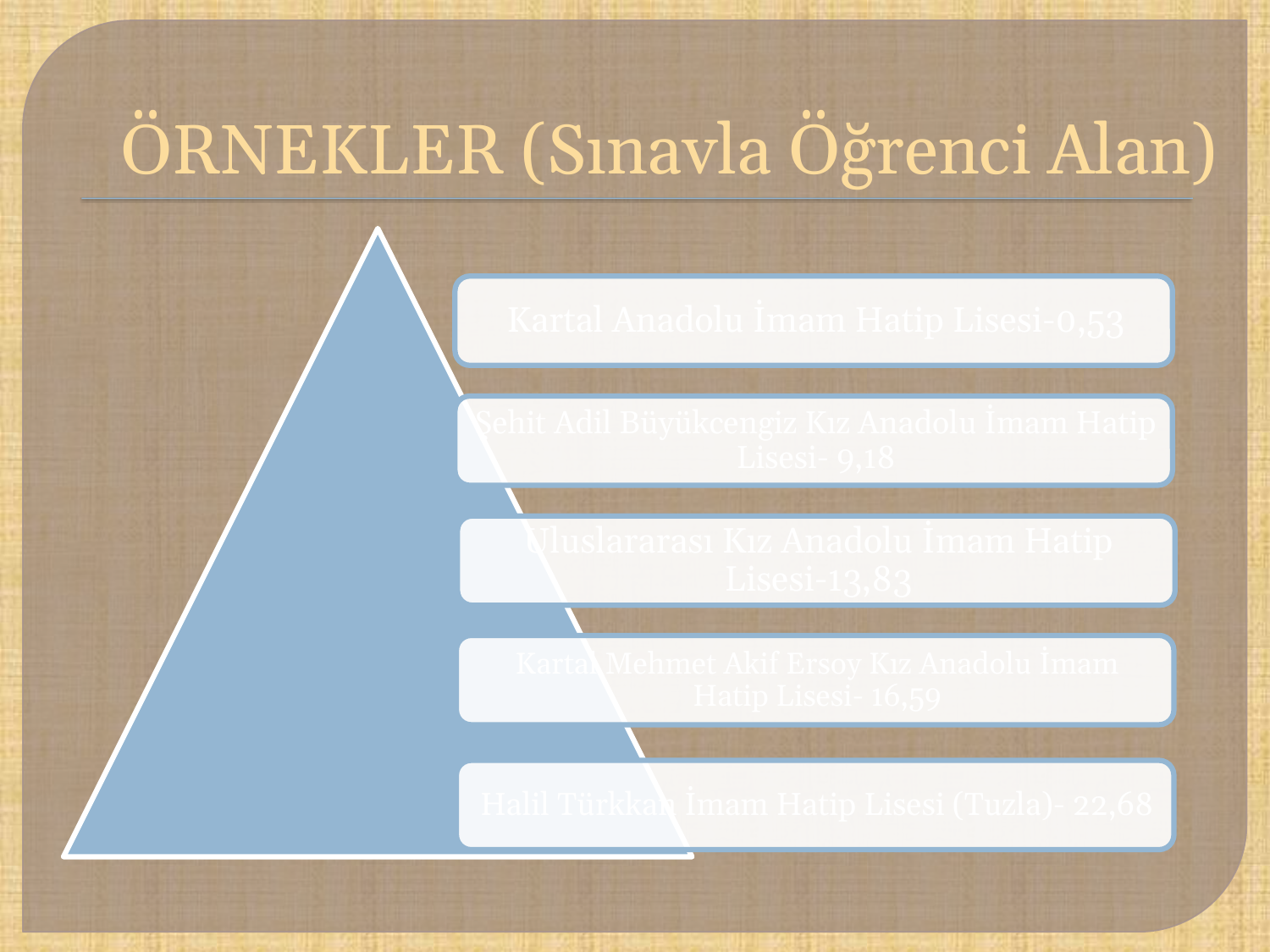

# ÖRNEKLER (Sınavla Öğrenci Alan)
Uluslararası Kız Anadolu İmam Hatip Lisesi-13,83
Şehit Adil Büyükcengiz Kız Anadolu İmam Hatip Lisesi- 9,18
Kartal Anadolu İmam Hatip Lisesi-0,53
Kartal Mehmet Akif Ersoy Kız Anadolu İmam Hatip Lisesi- 16,59
Halil Türkkan İmam Hatip Lisesi (Tuzla)- 22,68